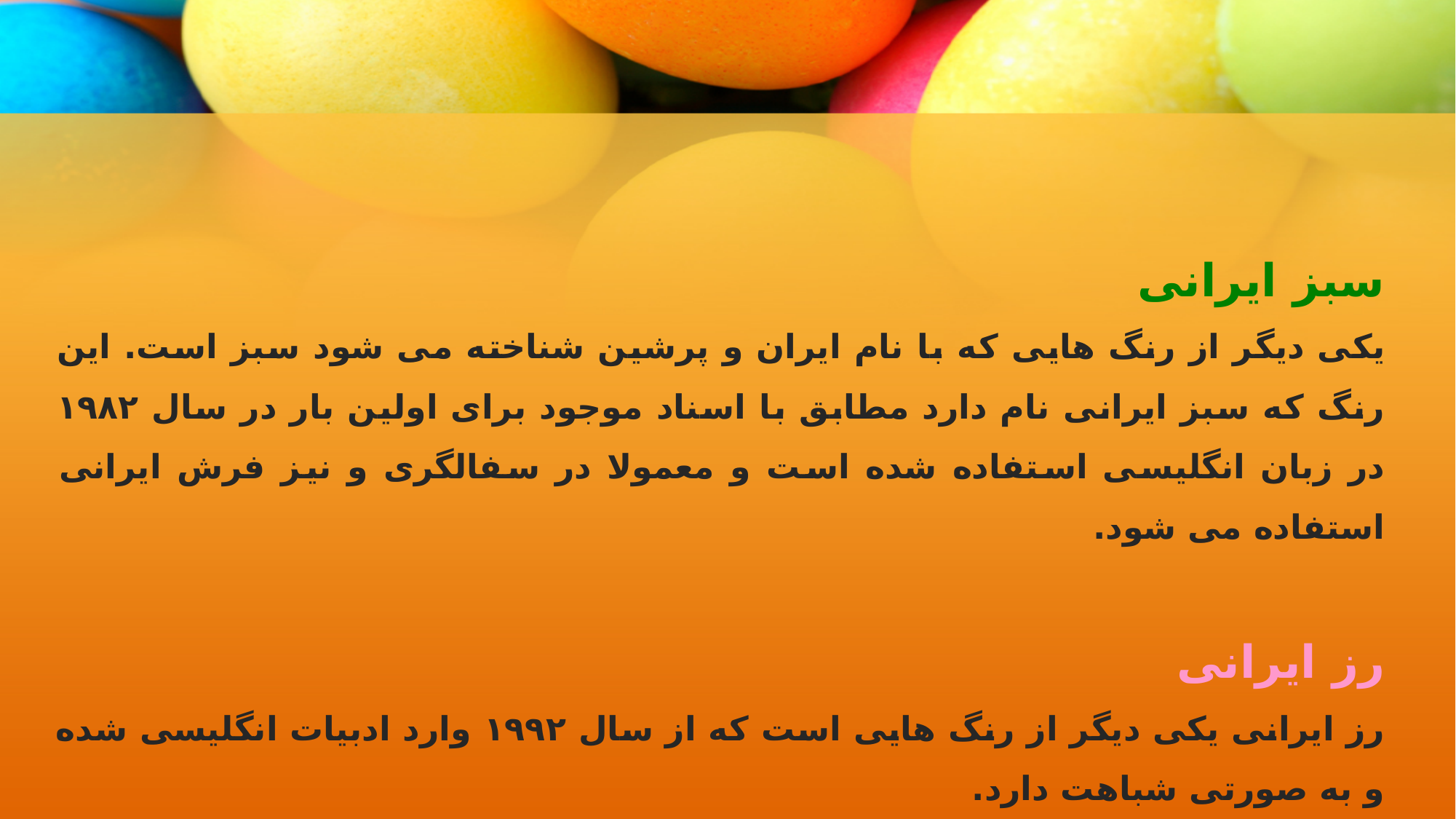

سبز ایرانی
یکی دیگر از رنگ هایی که با نام ایران و پرشین شناخته می شود سبز است. این رنگ که سبز ایرانی نام دارد مطابق با اسناد موجود برای اولین بار در سال ۱۹۸۲ در زبان انگلیسی استفاده شده است و معمولا در سفالگری و نیز فرش ایرانی استفاده می شود.

رز ایرانی
رز ایرانی یکی دیگر از رنگ هایی است که از سال ۱۹۹۲ وارد ادبیات انگلیسی شده و به صورتی شباهت دارد.